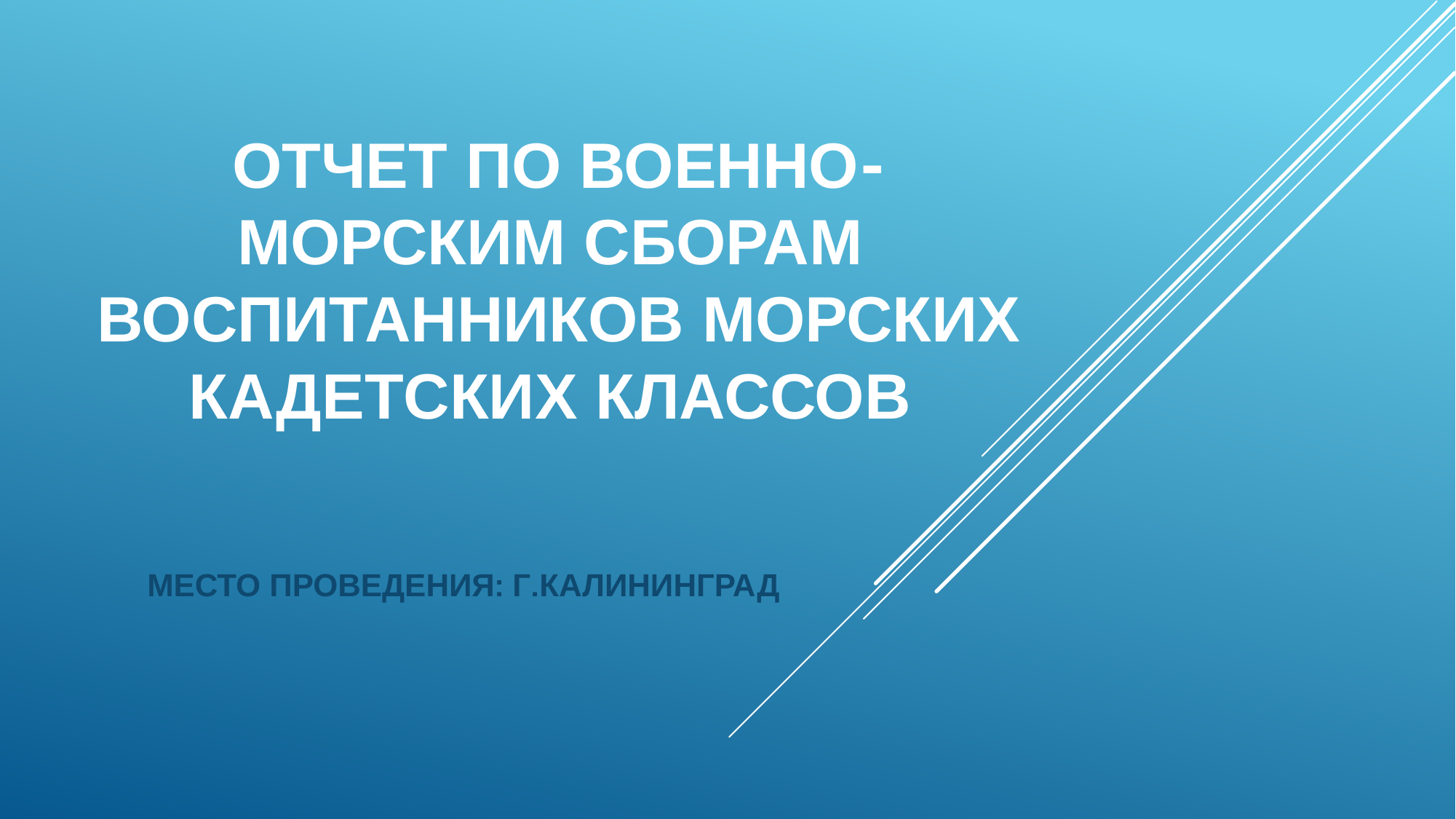

# ОТЧЕТ ПО ВОЕННО-МОРСКИМ СБОРАМ ВОСПИТАННИКОВ МОРСКИХ КАДЕТСКИХ КЛАССОВ
МЕСТО ПРОВЕДЕНИЯ: Г.КАЛИНИНГРАД